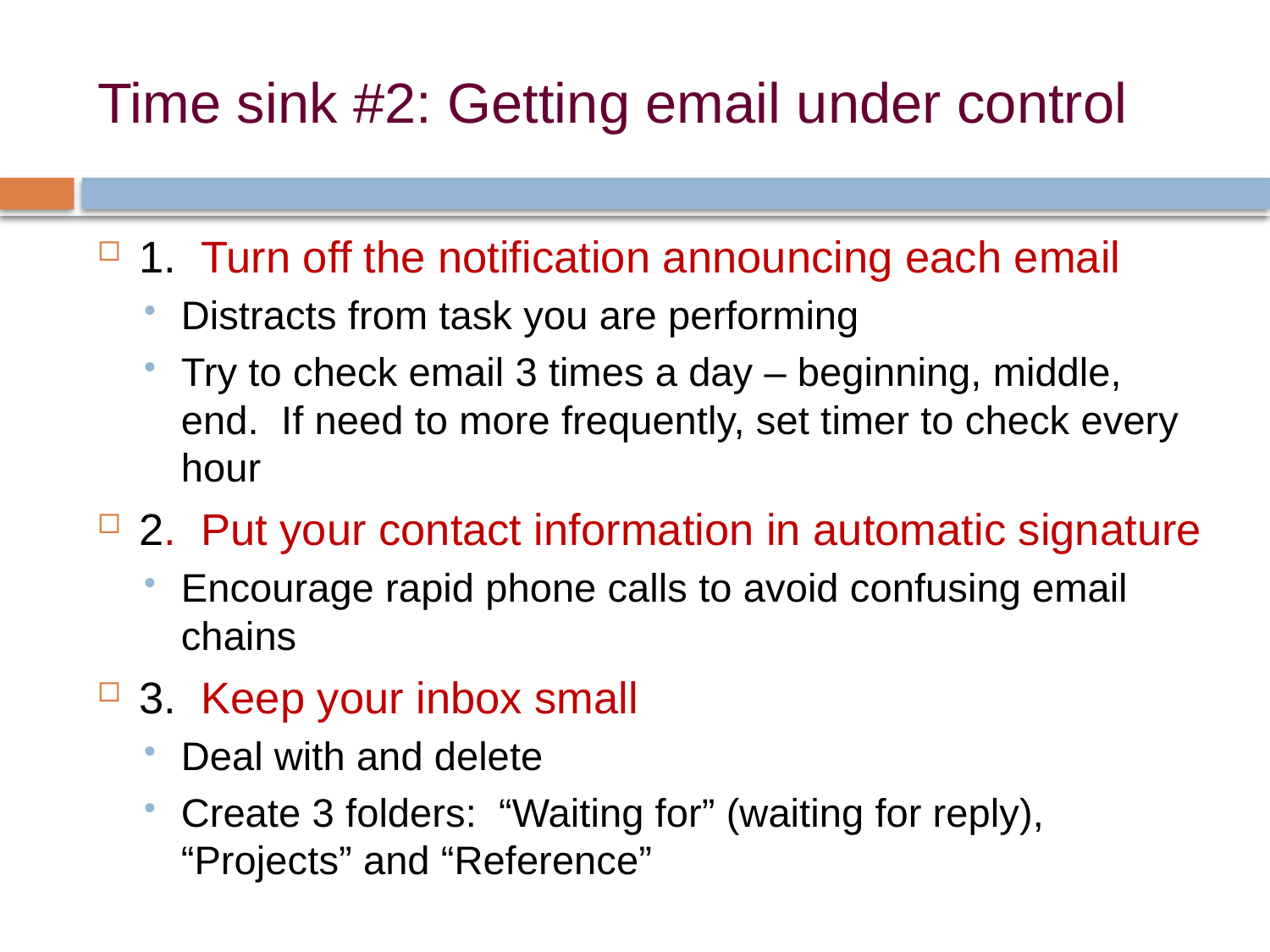

# Time sink #2: Getting email under control
1.  Turn off the notification announcing each email
Distracts from task you are performing
Try to check email 3 times a day – beginning, middle, end.  If need to more frequently, set timer to check every hour
2.  Put your contact information in automatic signature
Encourage rapid phone calls to avoid confusing email chains
3.  Keep your inbox small
Deal with and delete
Create 3 folders:  “Waiting for” (waiting for reply), “Projects” and “Reference”